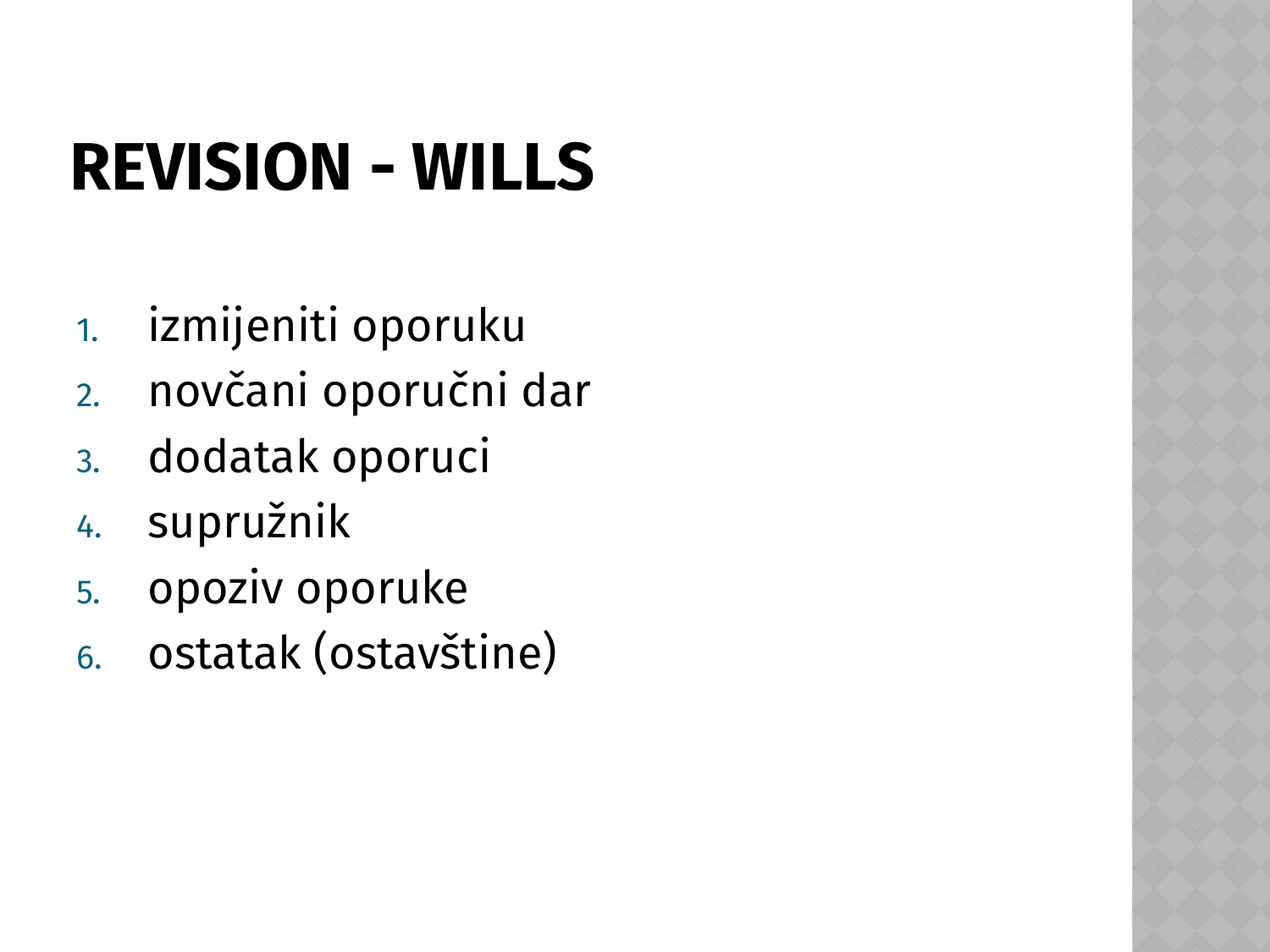

# revision - wills

izmijeniti oporuku
novčani oporučni dar
dodatak oporuci
supružnik
opoziv oporuke
ostatak (ostavštine)